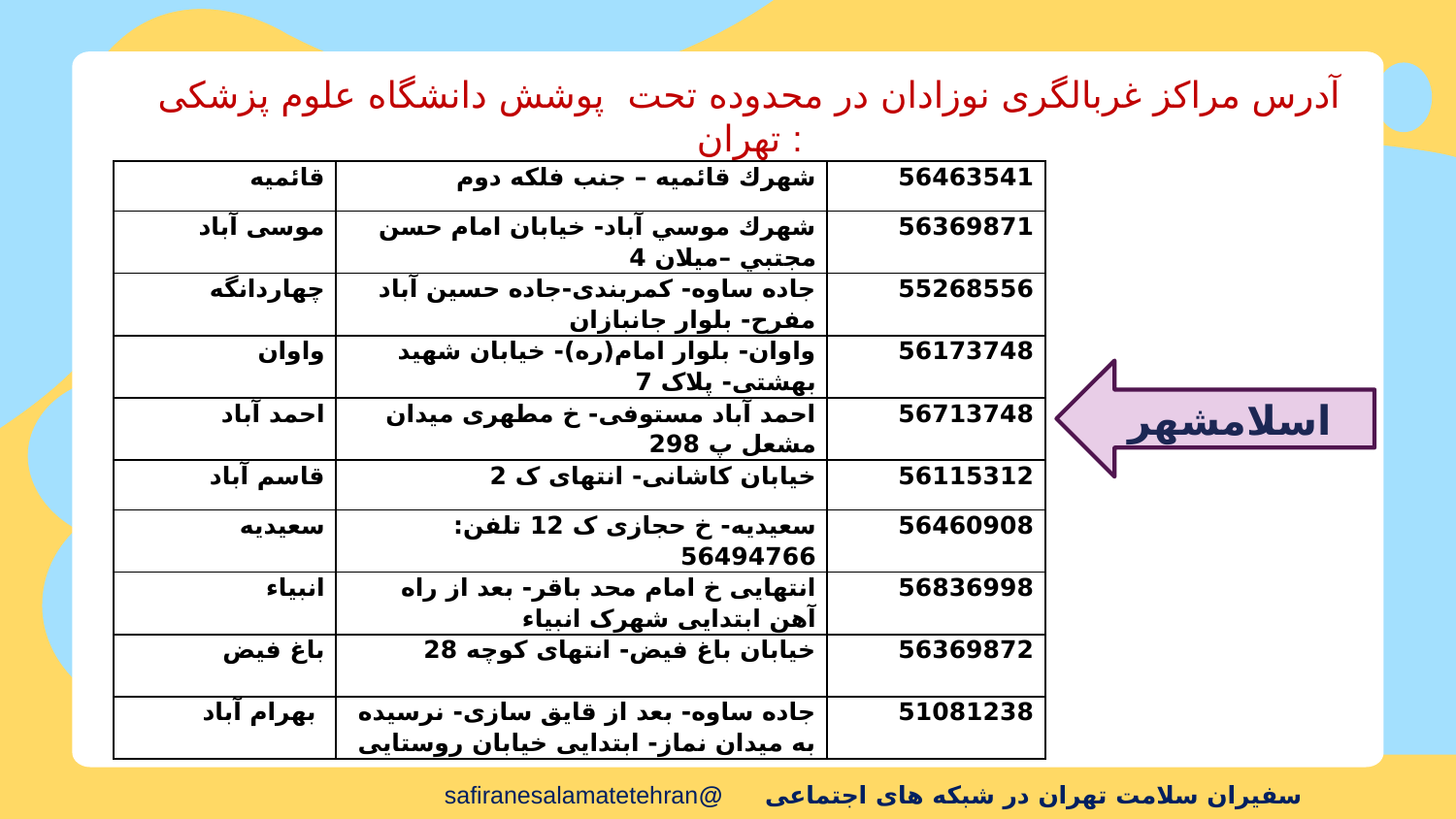

آدرس مراکز غربالگری نوزادان در محدوده تحت  پوشش دانشگاه علوم پزشکی تهران :
| قائمیه | شهرك قائميه – جنب فلكه دوم | 56463541 |
| --- | --- | --- |
| موسی آباد | شهرك موسي آباد- خيابان امام حسن مجتبي –ميلان 4 | 56369871 |
| چهاردانگه | جاده ساوه- کمربندی-جاده حسین آباد مفرح- بلوار جانبازان | 55268556 |
| واوان | واوان- بلوار امام(ره)- خیابان شهید بهشتی- پلاک 7 | 56173748 |
| احمد آباد | احمد آباد مستوفی- خ مطهری میدان مشعل پ 298 | 56713748 |
| قاسم آباد | خیابان کاشانی- انتهای ک 2 | 56115312 |
| سعیدیه | سعیدیه- خ حجازی ک 12 تلفن: 56494766 | 56460908 |
| انبیاء | انتهایی خ امام محد باقر- بعد از راه آهن ابتدایی شهرک انبیاء | 56836998 |
| باغ فیض | خیابان باغ فیض- انتهای کوچه 28 | 56369872 |
| بهرام آباد | جاده ساوه- بعد از قایق سازی- نرسیده به میدان نماز- ابتدایی خیابان روستایی | 51081238 |
اسلامشهر